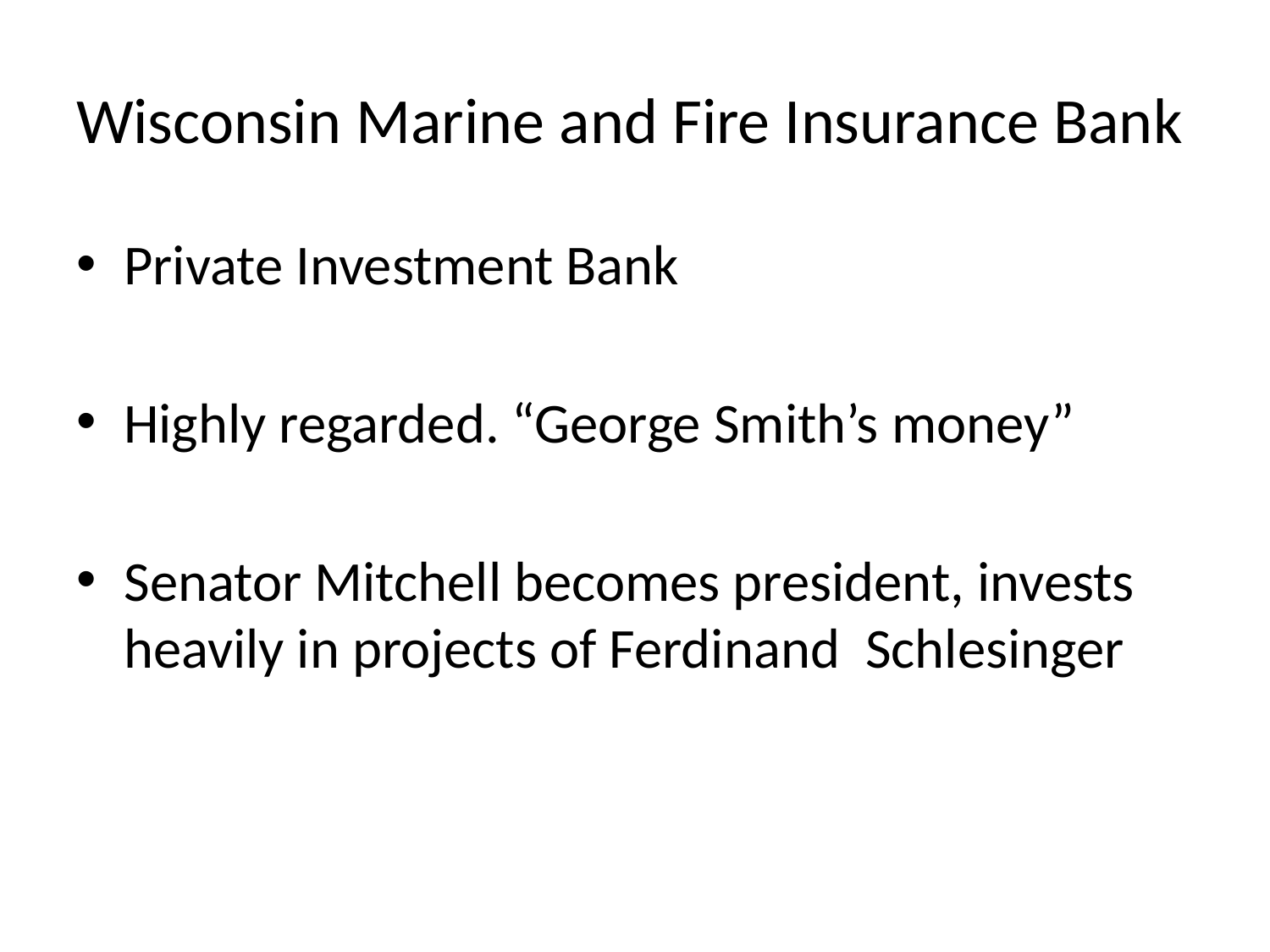

# Wisconsin Marine and Fire Insurance Bank
Private Investment Bank

Highly regarded. “George Smith’s money”

Senator Mitchell becomes president, invests heavily in projects of Ferdinand  Schlesinger